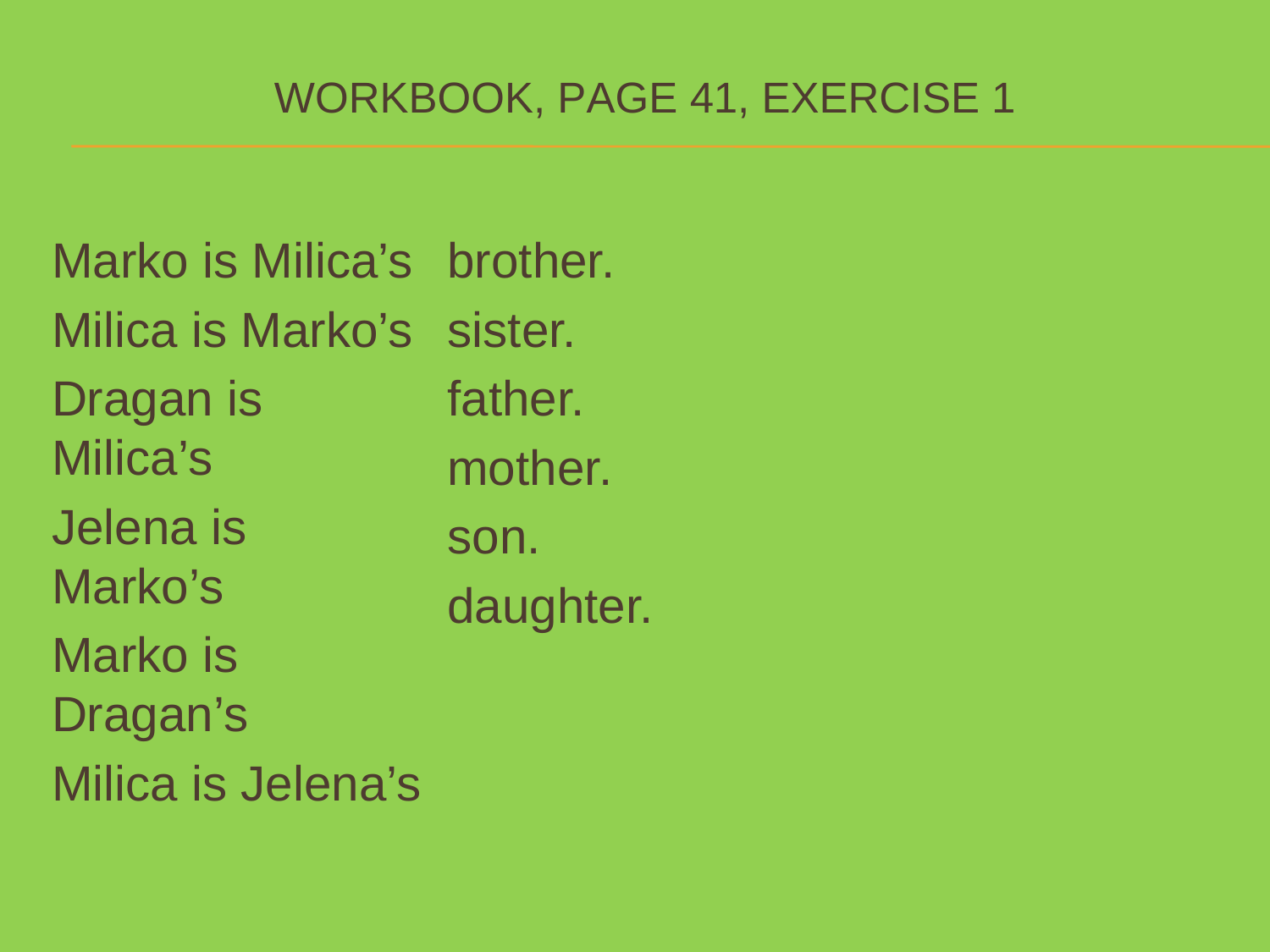

# Workbook, page 41, exercise 1
Marko is Milica’s
Milica is Marko’s
Dragan is Milica’s
Jelena is Marko’s
Marko is Dragan’s
Milica is Jelena’s
brother.
sister.
father.
mother.
son.
daughter.